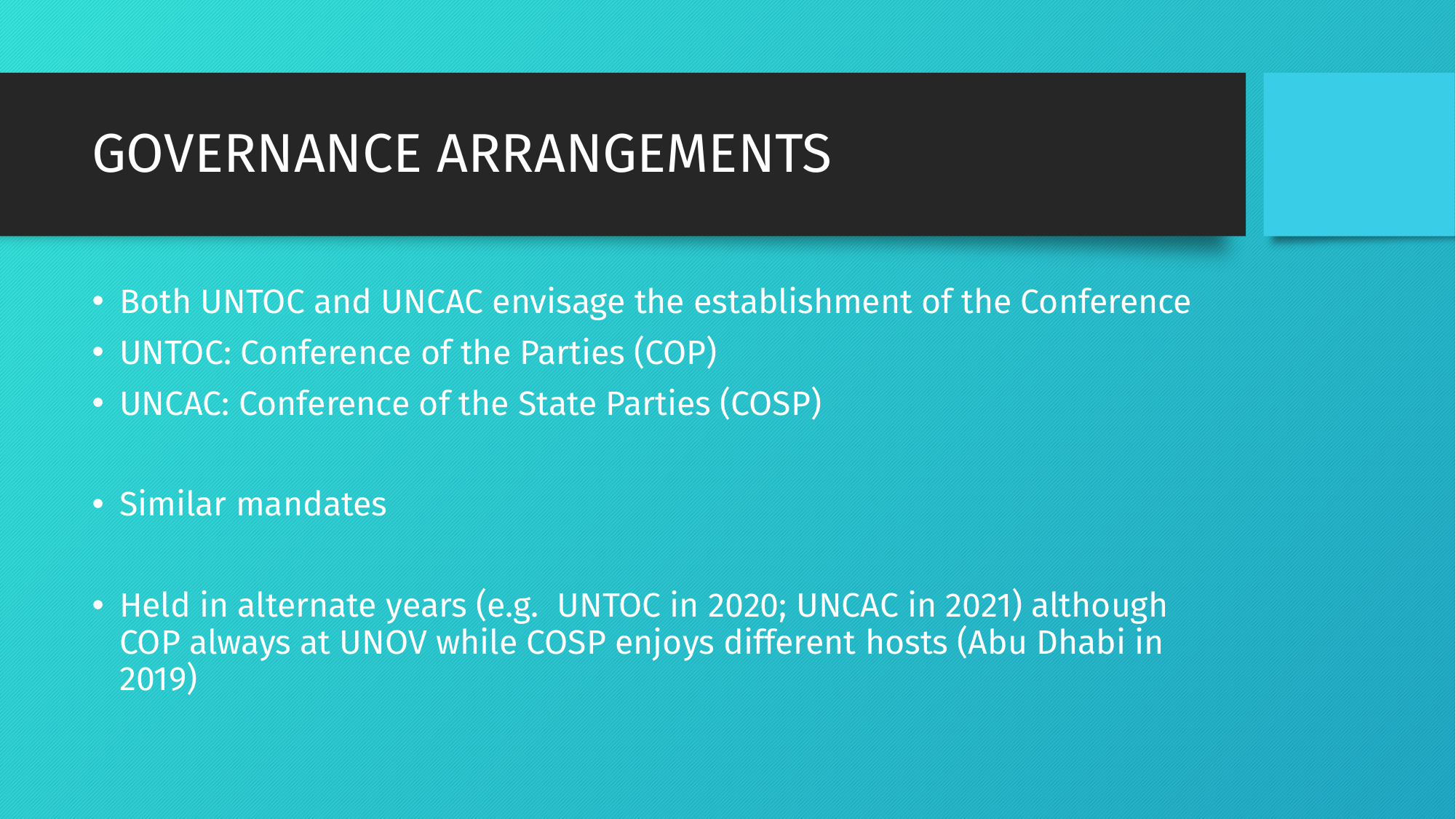

# GOVERNANCE ARRANGEMENTS
Both UNTOC and UNCAC envisage the establishment of the Conference
UNTOC: Conference of the Parties (COP)
UNCAC: Conference of the State Parties (COSP)

Similar mandates

Held in alternate years (e.g.  UNTOC in 2020; UNCAC in 2021) although COP always at UNOV while COSP enjoys different hosts (Abu Dhabi in 2019)